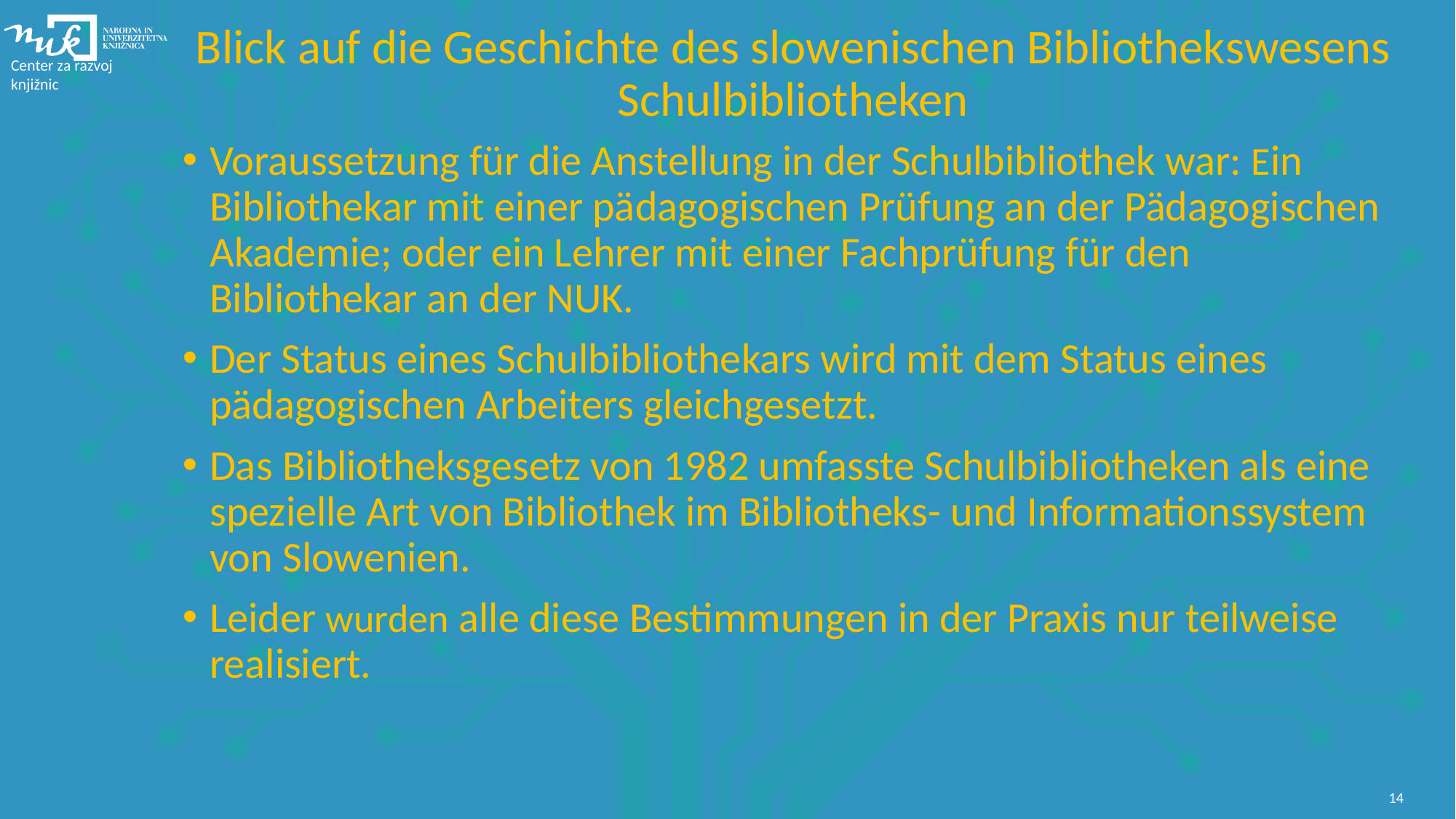

# Blick auf die Geschichte des slowenischen Bibliothekswesens Schulbibliotheken
Voraussetzung für die Anstellung in der Schulbibliothek war: Ein Bibliothekar mit einer pädagogischen Prüfung an der Pädagogischen Akademie; oder ein Lehrer mit einer Fachprüfung für den Bibliothekar an der NUK.
Der Status eines Schulbibliothekars wird mit dem Status eines pädagogischen Arbeiters gleichgesetzt.
Das Bibliotheksgesetz von 1982 umfasste Schulbibliotheken als eine spezielle Art von Bibliothek im Bibliotheks- und Informationssystem von Slowenien.
Leider wurden alle diese Bestimmungen in der Praxis nur teilweise  realisiert.

14